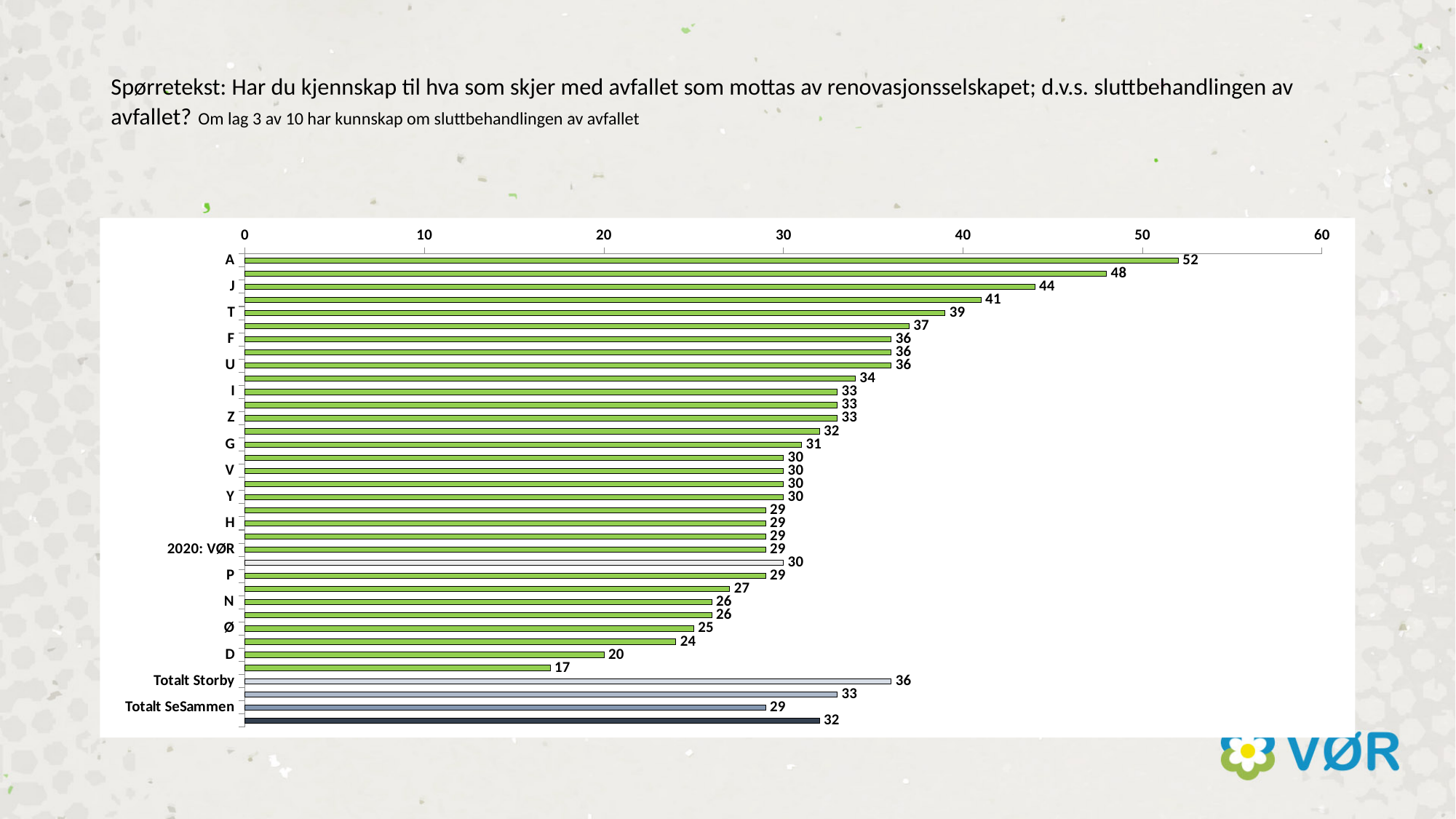

# Spørretekst: Har du kjennskap til hva som skjer med avfallet som mottas av renovasjonsselskapet; d.v.s. sluttbehandlingen av avfallet? Om lag 3 av 10 har kunnskap om sluttbehandlingen av avfallet

### Chart

| Category | 2020 |
|---|---|
| A | 52.0 |
| E | 48.0 |
| J | 44.0 |
| Å | 41.0 |
| T | 39.0 |
| B | 37.0 |
| F | 36.0 |
| R | 36.0 |
| U | 36.0 |
| M | 34.0 |
| I | 33.0 |
| S | 33.0 |
| Z | 33.0 |
| L | 32.0 |
| G | 31.0 |
| AB | 30.0 |
| V | 30.0 |
| W | 30.0 |
| Y | 30.0 |
| C | 29.0 |
| H | 29.0 |
| K | 29.0 |
| 2020: VØR | 29.0 |
| 2018: VØR | 30.0 |
| P | 29.0 |
| AA | 27.0 |
| N | 26.0 |
| Æ | 26.0 |
| Ø | 25.0 |
| Q | 24.0 |
| D | 20.0 |
| X | 17.0 |
| Totalt Storby | 36.0 |
| Totalt Innsikt | 33.0 |
| Totalt SeSammen | 29.0 |
| Totalt RBM20 | 32.0 |